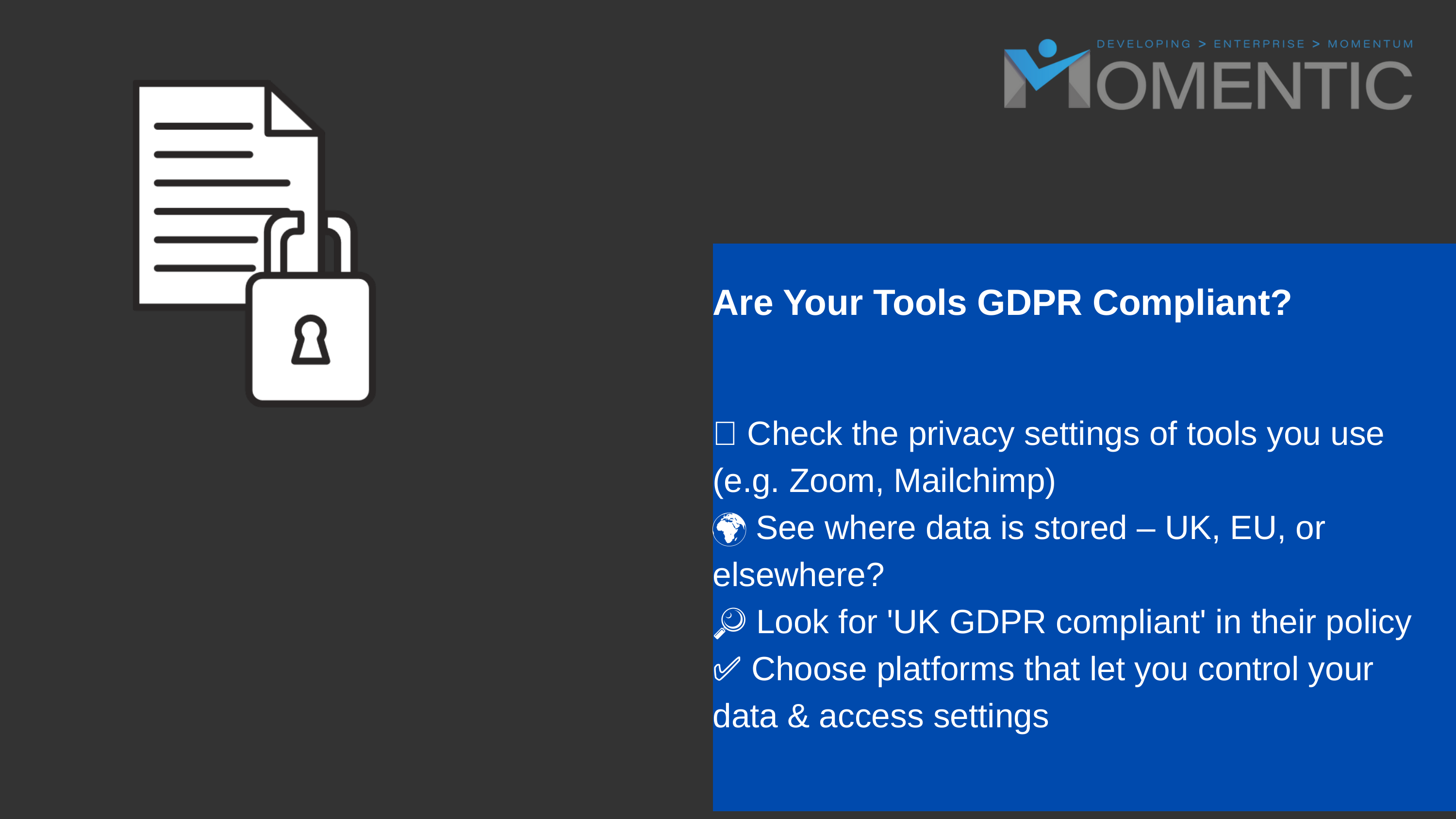

Are Your Tools GDPR Compliant?
🧰 Check the privacy settings of tools you use (e.g. Zoom, Mailchimp)
🌍 See where data is stored – UK, EU, or elsewhere?
🔎 Look for 'UK GDPR compliant' in their policy
✅ Choose platforms that let you control your data & access settings